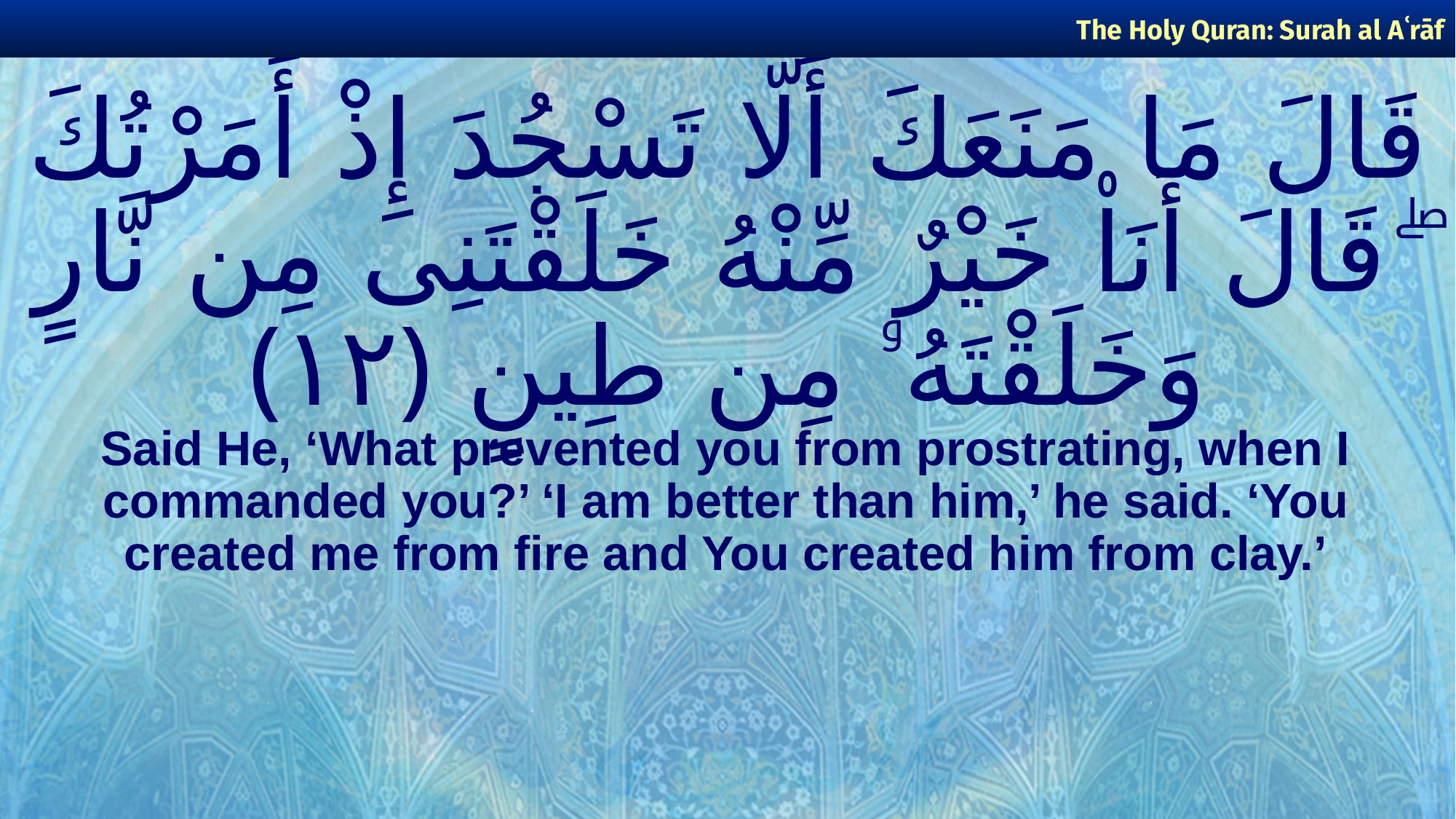

The Holy Quran: Surah al­ Aʿrāf
# قَالَ مَا مَنَعَكَ أَلَّا تَسْجُدَ إِذْ أَمَرْتُكَ ۖ قَالَ أَنَا۠ خَيْرٌ مِّنْهُ خَلَقْتَنِى مِن نَّارٍ وَخَلَقْتَهُۥ مِن طِينٍ ﴿١٢﴾
Said He, ‘What prevented you from prostrating, when I commanded you?’ ‘I am better than him,’ he said. ‘You created me from fire and You created him from clay.’